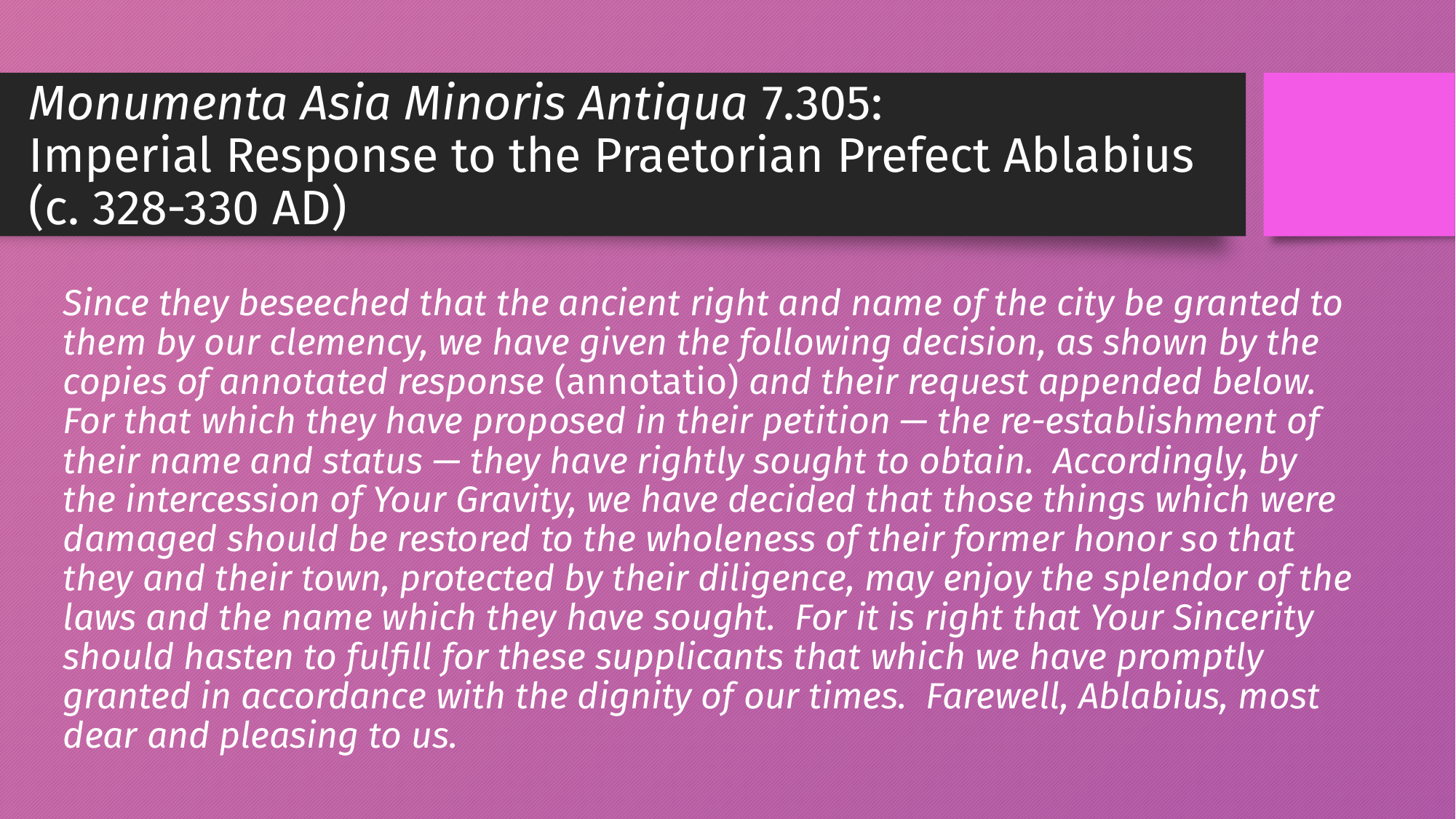

# Monumenta Asia Minoris Antiqua 7.305: Imperial Response to the Praetorian Prefect Ablabius (c. 328-330 AD)
Since they beseeched that the ancient right and name of the city be granted to them by our clemency, we have given the following decision, as shown by the copies of annotated response (annotatio) and their request appended below.  For that which they have proposed in their petition — the re-establishment of their name and status — they have rightly sought to obtain.  Accordingly, by the intercession of Your Gravity, we have decided that those things which were damaged should be restored to the wholeness of their former honor so that they and their town, protected by their diligence, may enjoy the splendor of the laws and the name which they have sought.  For it is right that Your Sincerity should hasten to fulfill for these supplicants that which we have promptly granted in accordance with the dignity of our times.  Farewell, Ablabius, most dear and pleasing to us.